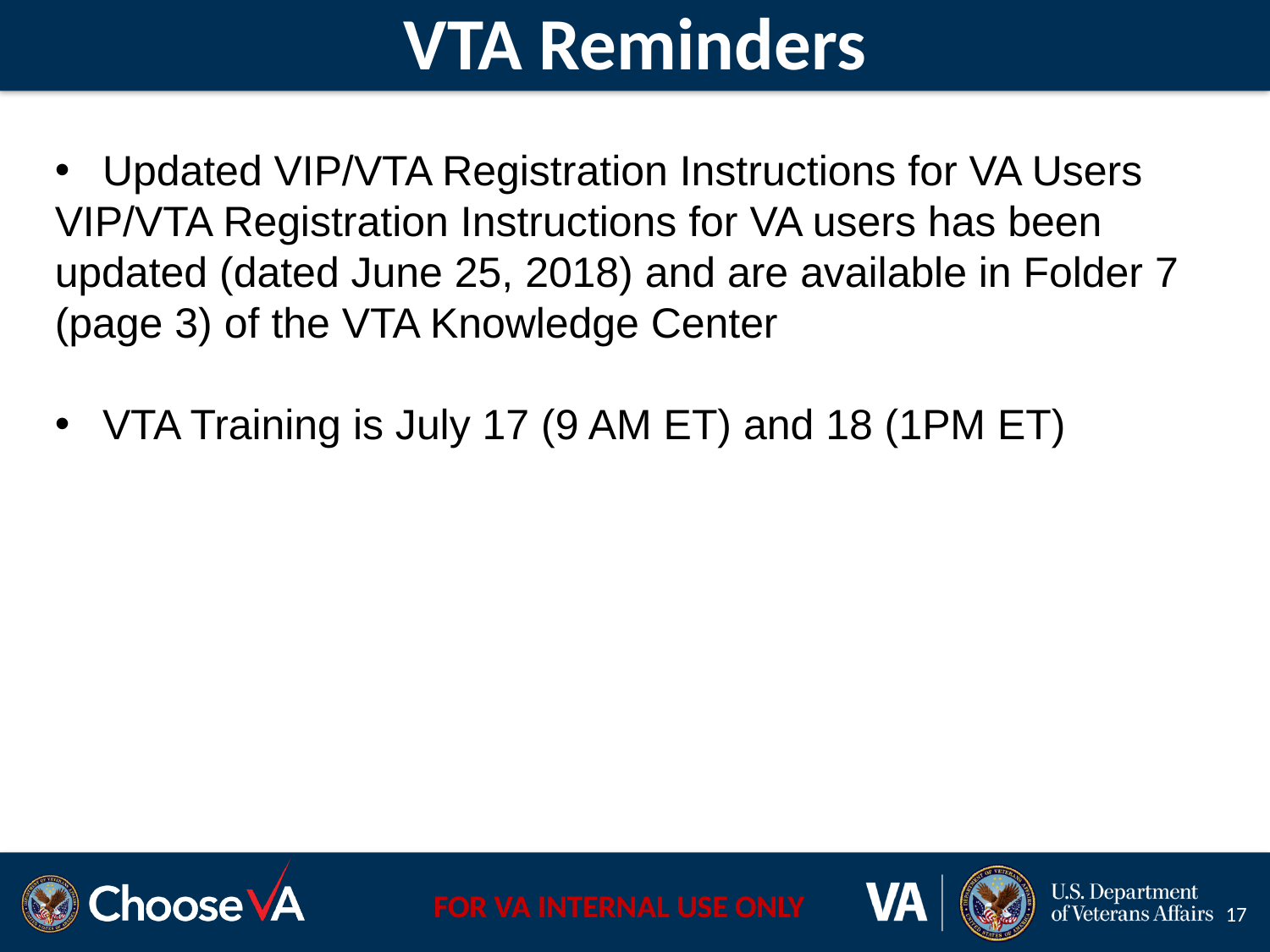

# VTA Reminders
Updated VIP/VTA Registration Instructions for VA Users
VIP/VTA Registration Instructions for VA users has been updated (dated June 25, 2018) and are available in Folder 7 (page 3) of the VTA Knowledge Center

VTA Training is July 17 (9 AM ET) and 18 (1PM ET)
17